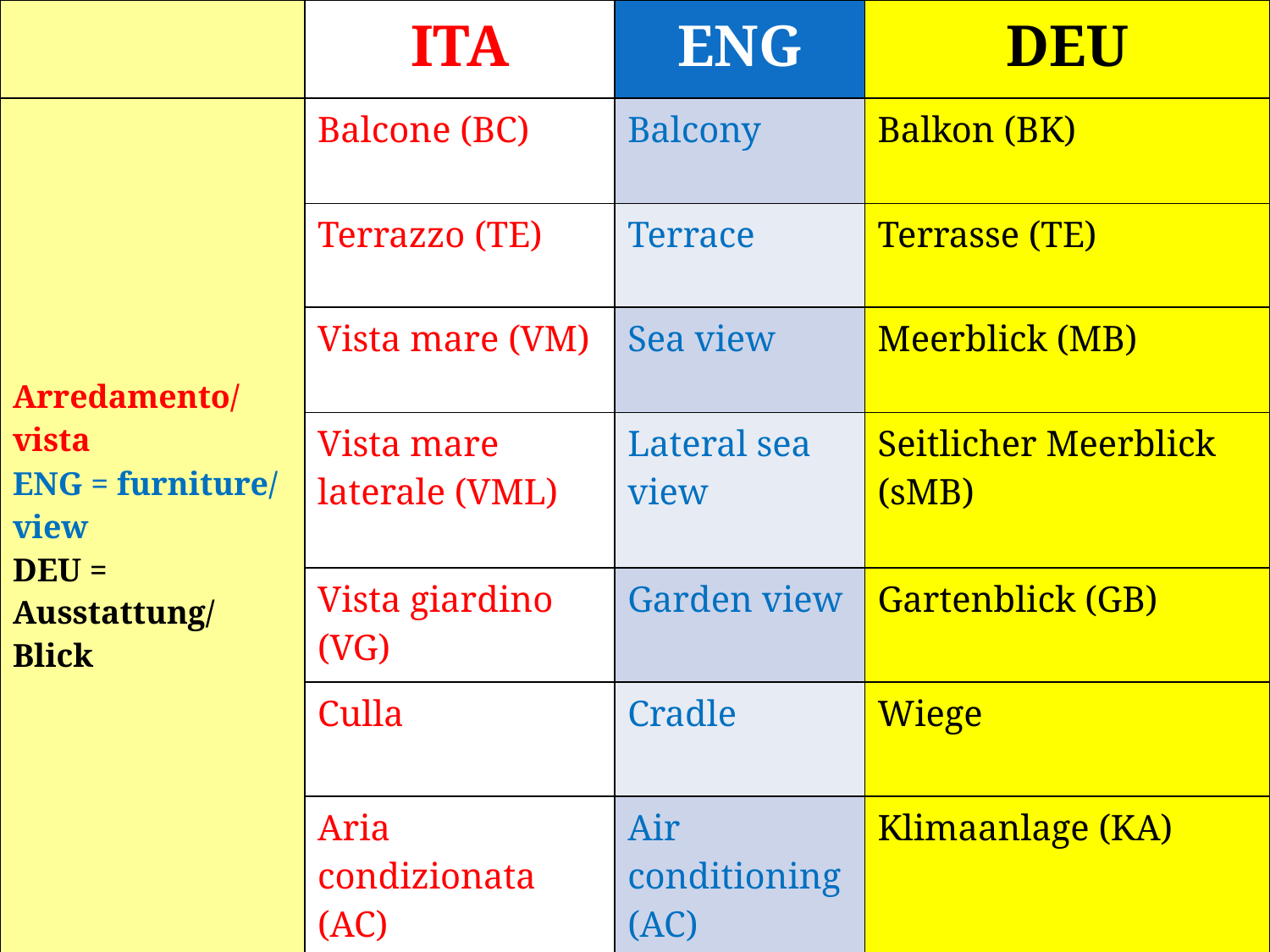

|  | ITA | ENG | DEU |
| --- | --- | --- | --- |
| Arredamento/ vista ENG = furniture/ view DEU = Ausstattung/ Blick | Balcone (BC) | Balcony | Balkon (BK) |
|  | Terrazzo (TE) | Terrace | Terrasse (TE) |
|  | Vista mare (VM) | Sea view | Meerblick (MB) |
|  | Vista mare laterale (VML) | Lateral sea view | Seitlicher Meerblick (sMB) |
|  | Vista giardino (VG) | Garden view | Gartenblick (GB) |
|  | Culla | Cradle | Wiege |
|  | Aria condizionata (AC) | Air conditioning (AC) | Klimaanlage (KA) |